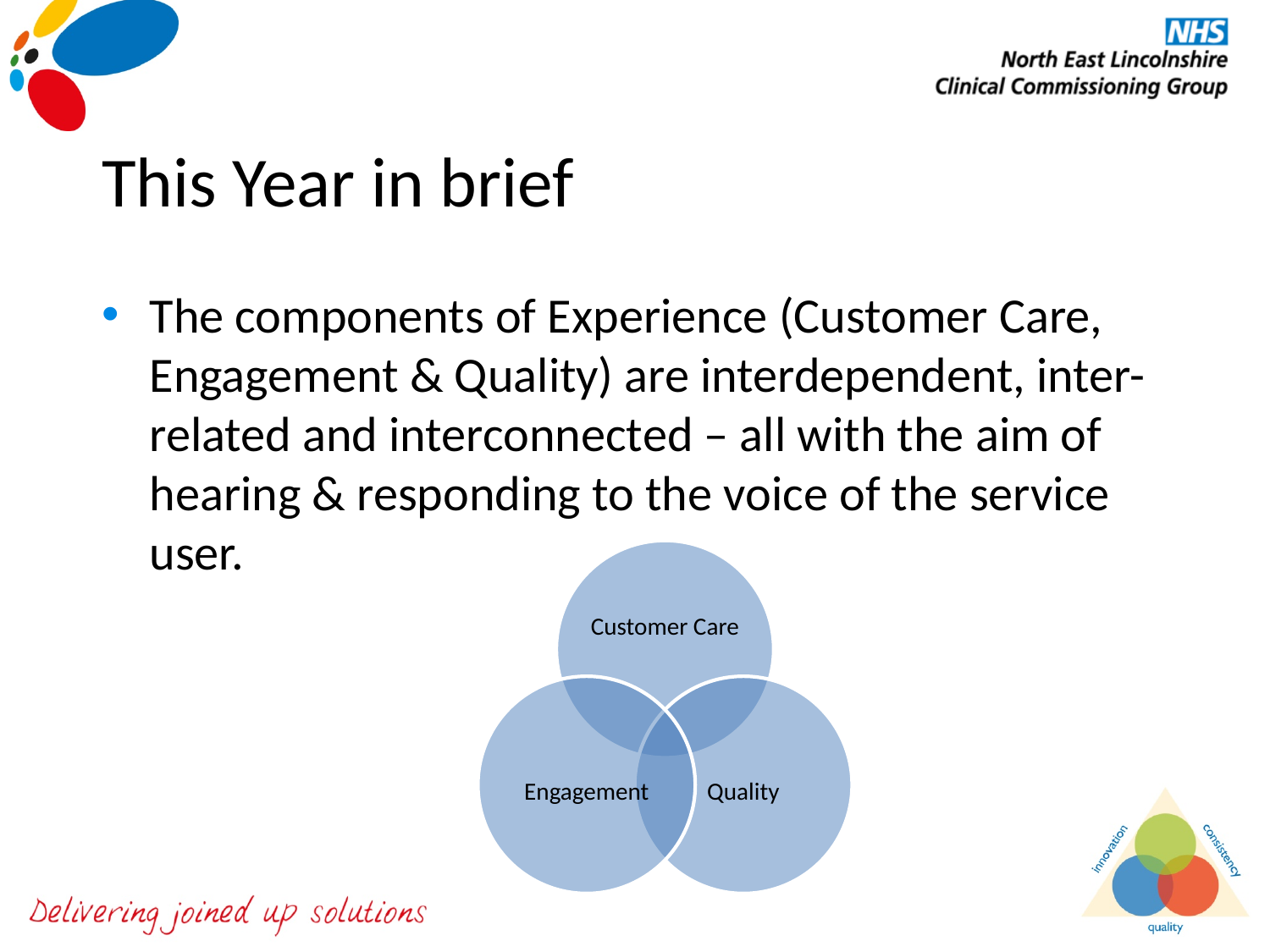

# This Year in brief
The components of Experience (Customer Care, Engagement & Quality) are interdependent, inter-related and interconnected – all with the aim of hearing & responding to the voice of the service user.

Customer Care
Quality
Engagement